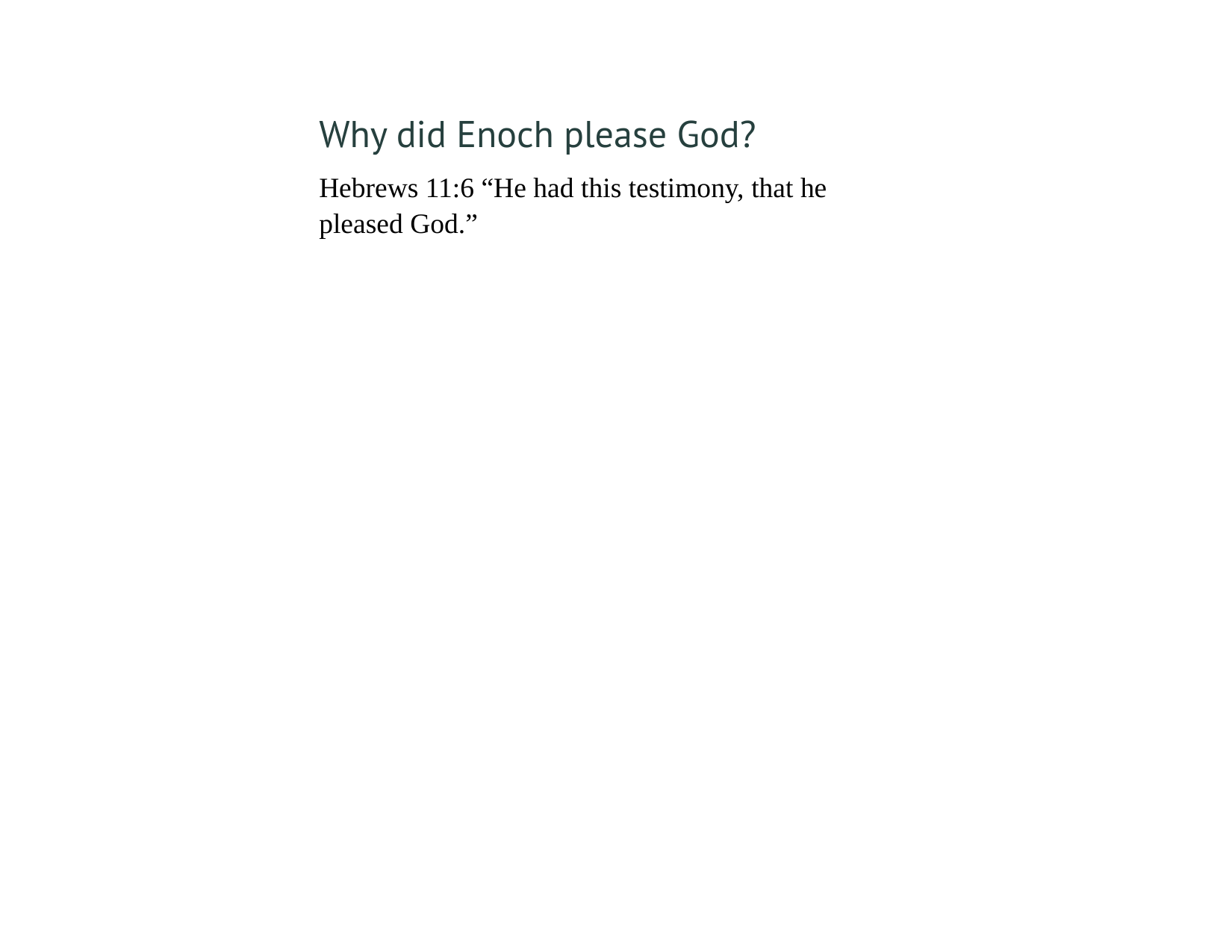

Why did Enoch please God?
Hebrews 11:6 “He had this testimony, that he pleased God.”